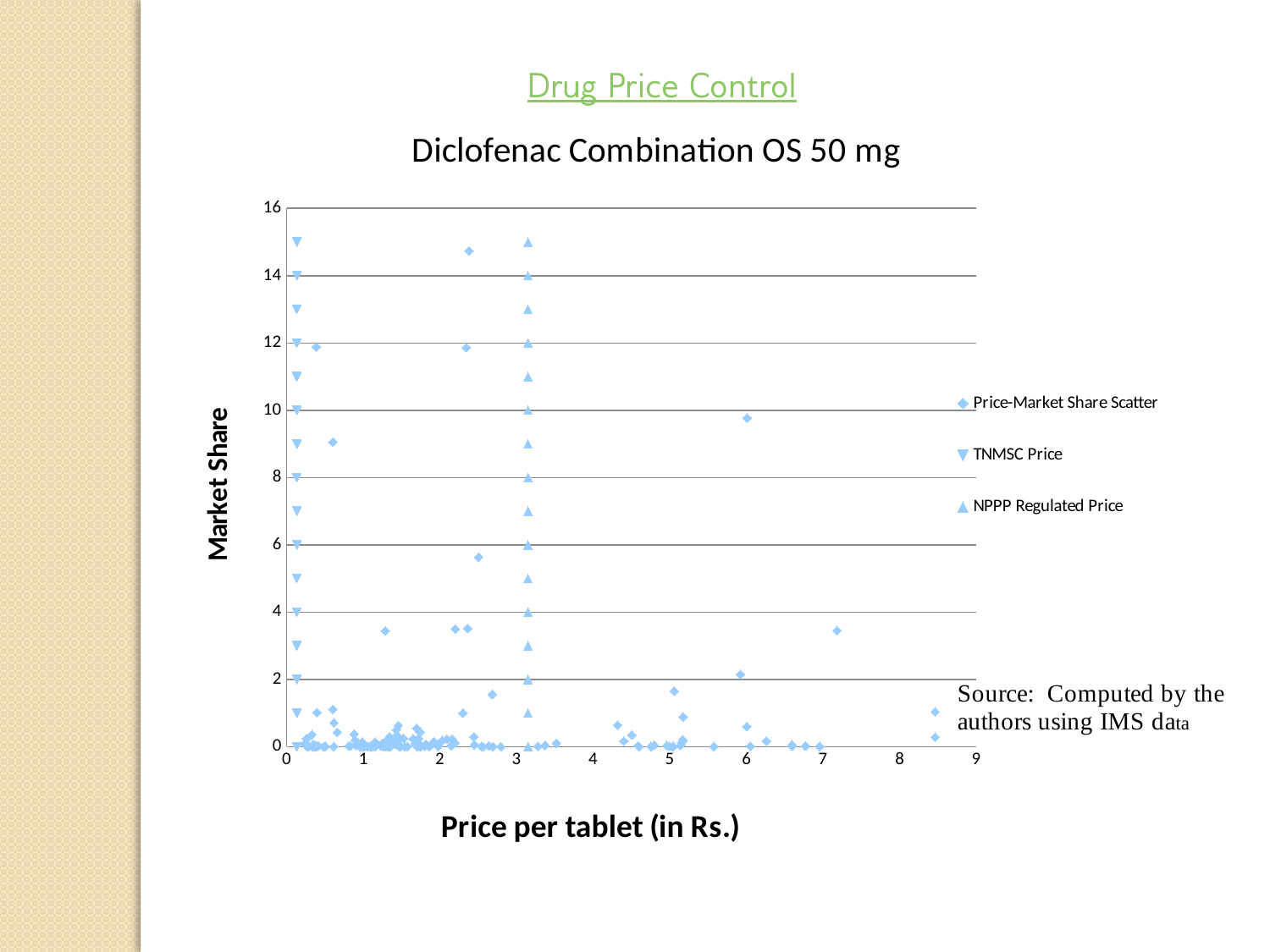

Drug Price Control

### Chart: Diclofenac Combination OS 50 mg

| Category |  |  |  |
|---|---|---|---|